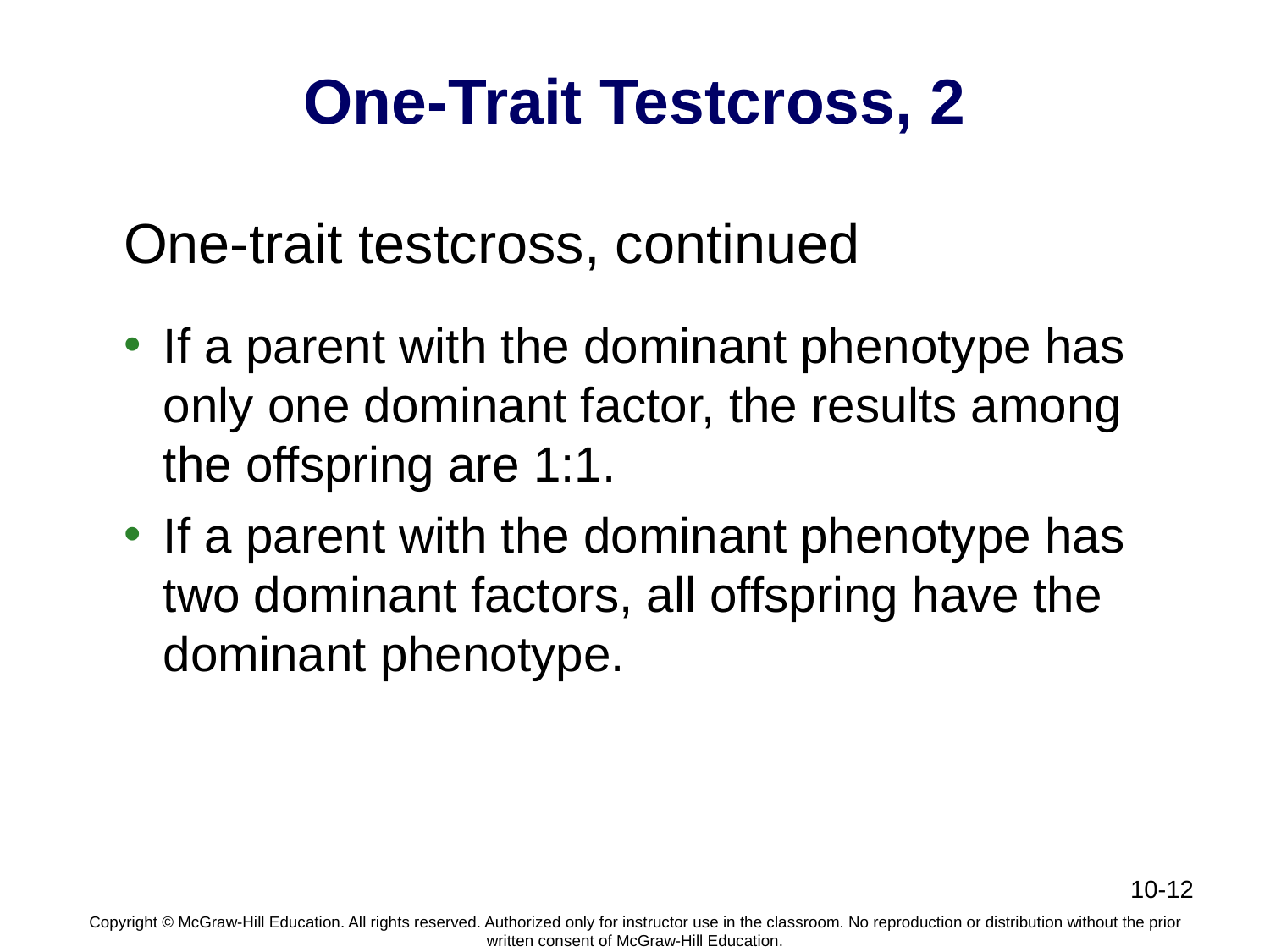

# One-Trait Testcross, 2
One-trait testcross, continued
If a parent with the dominant phenotype has only one dominant factor, the results among the offspring are 1:1.
If a parent with the dominant phenotype has two dominant factors, all offspring have the dominant phenotype.